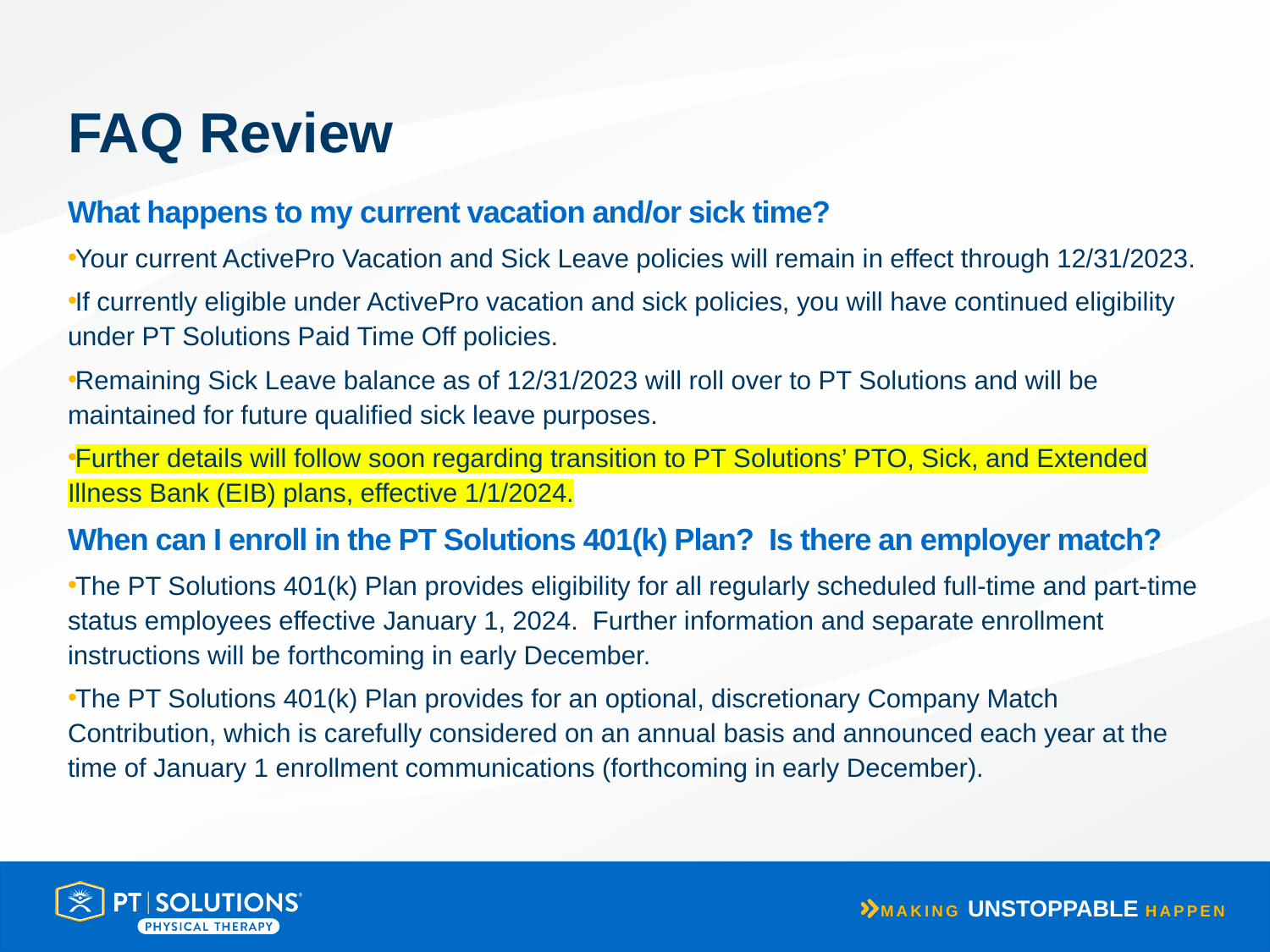

# FAQ Review
What happens to my current vacation and/or sick time?
Your current ActivePro Vacation and Sick Leave policies will remain in effect through 12/31/2023.
If currently eligible under ActivePro vacation and sick policies, you will have continued eligibility under PT Solutions Paid Time Off policies.
Remaining Sick Leave balance as of 12/31/2023 will roll over to PT Solutions and will be maintained for future qualified sick leave purposes.
Further details will follow soon regarding transition to PT Solutions’ PTO, Sick, and Extended Illness Bank (EIB) plans, effective 1/1/2024.
When can I enroll in the PT Solutions 401(k) Plan?  Is there an employer match?
The PT Solutions 401(k) Plan provides eligibility for all regularly scheduled full-time and part-time status employees effective January 1, 2024.  Further information and separate enrollment instructions will be forthcoming in early December.
The PT Solutions 401(k) Plan provides for an optional, discretionary Company Match Contribution, which is carefully considered on an annual basis and announced each year at the time of January 1 enrollment communications (forthcoming in early December).